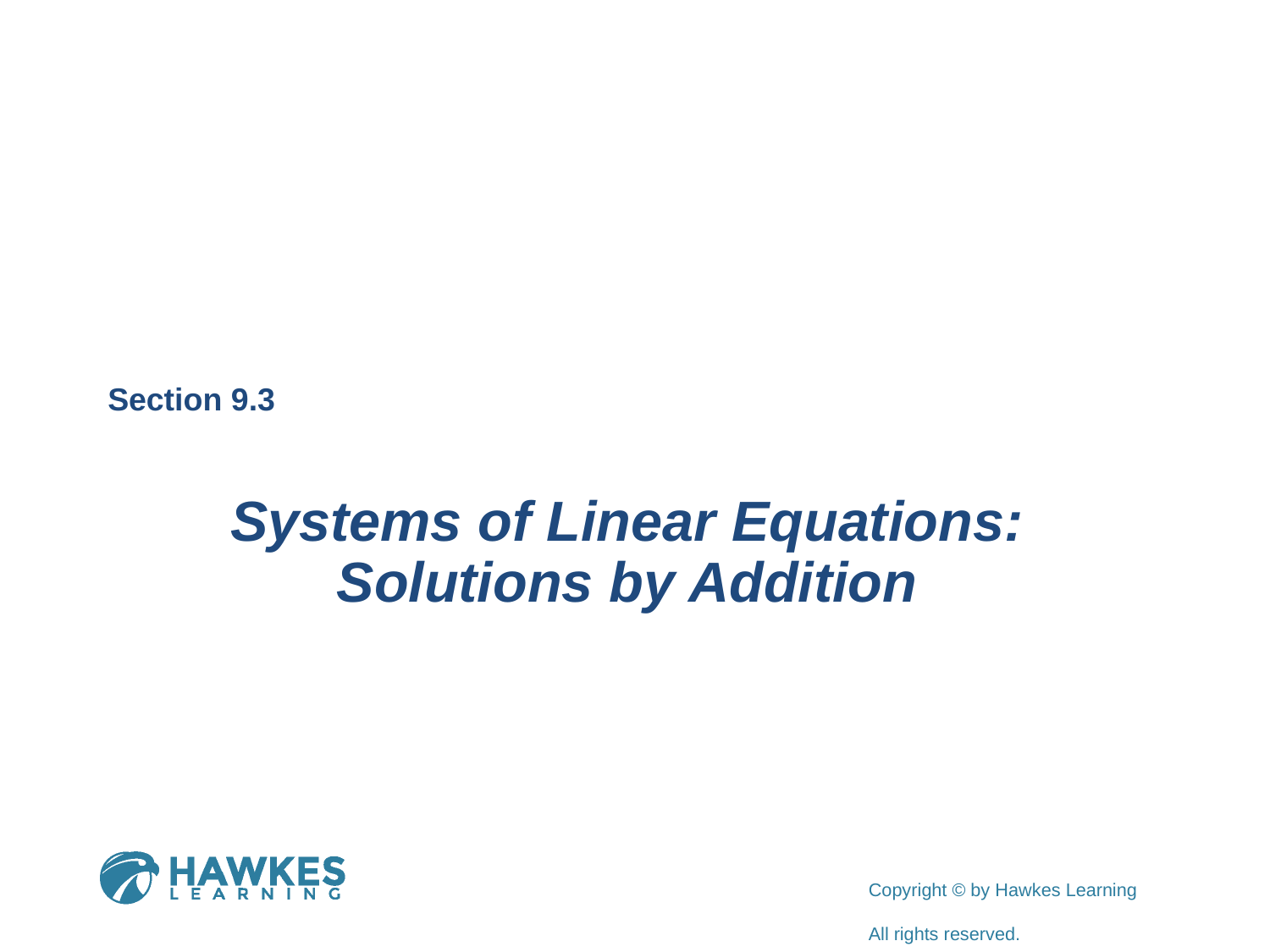

Section 9.3
Systems of Linear Equations:
Solutions by Addition